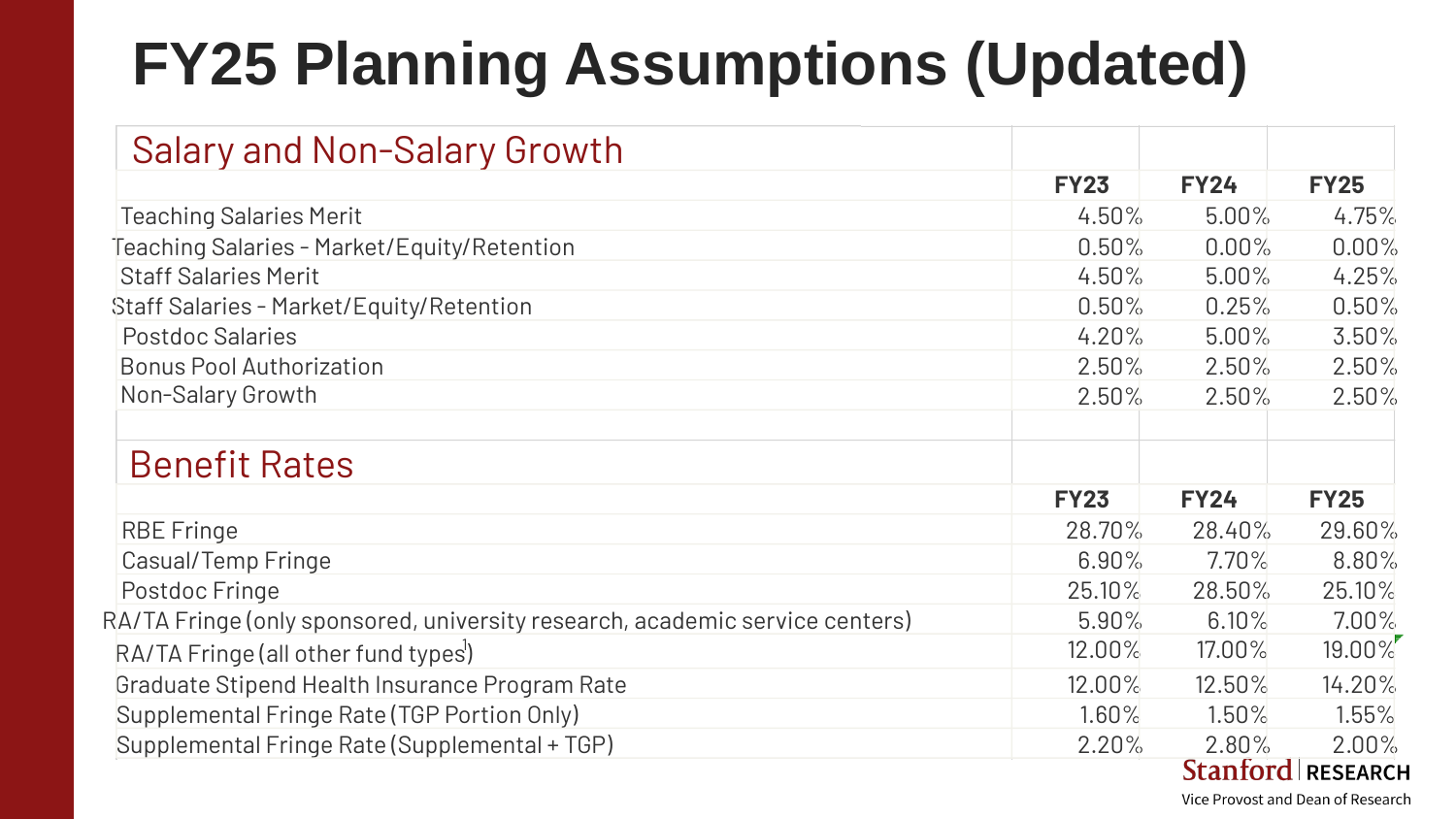

# FY25 Planning Assumptions (Updated)
Salary and Non-Salary Growth

FY23
FY24
FY25

Teaching Salaries Merit
4.50%
5.00%
4.75%

Teaching Salaries - Market/Equity/Retention
0.50%
0.00%
0.00%

Staff Salaries Merit
4.50%
5.00%
4.25%

Staff Salaries - Market/Equity/Retention
0.50%
0.25%
0.50%

Postdoc Salaries
4.20%
5.00%
3.50%

Bonus Pool Authorization
2.50%
2.50%
2.50%

Non-Salary Growth
2.50%
2.50%
2.50%

Benefit Rates

FY23
FY24
FY25

RBE Fringe
28.70%
28.40%
29.60%

Casual/Temp Fringe
6.90%
7.70%
8.80%

Postdoc Fringe
25.10%
28.50%
25.10%

RA/TA Fringe (only sponsored, university research, academic service centers)
5.90%
6.10%
7.00%

1
12.00%
17.00%
19.00%

RA/TA Fringe (all other fund types)

Graduate Stipend Health Insurance Program Rate
12.00%
12.50%
14.20%

Supplemental Fringe Rate (TGP Portion Only)
1.60%
1.50%
1.55%

Supplemental Fringe Rate (Supplemental + TGP)
2.20%
2.80%
2.00%